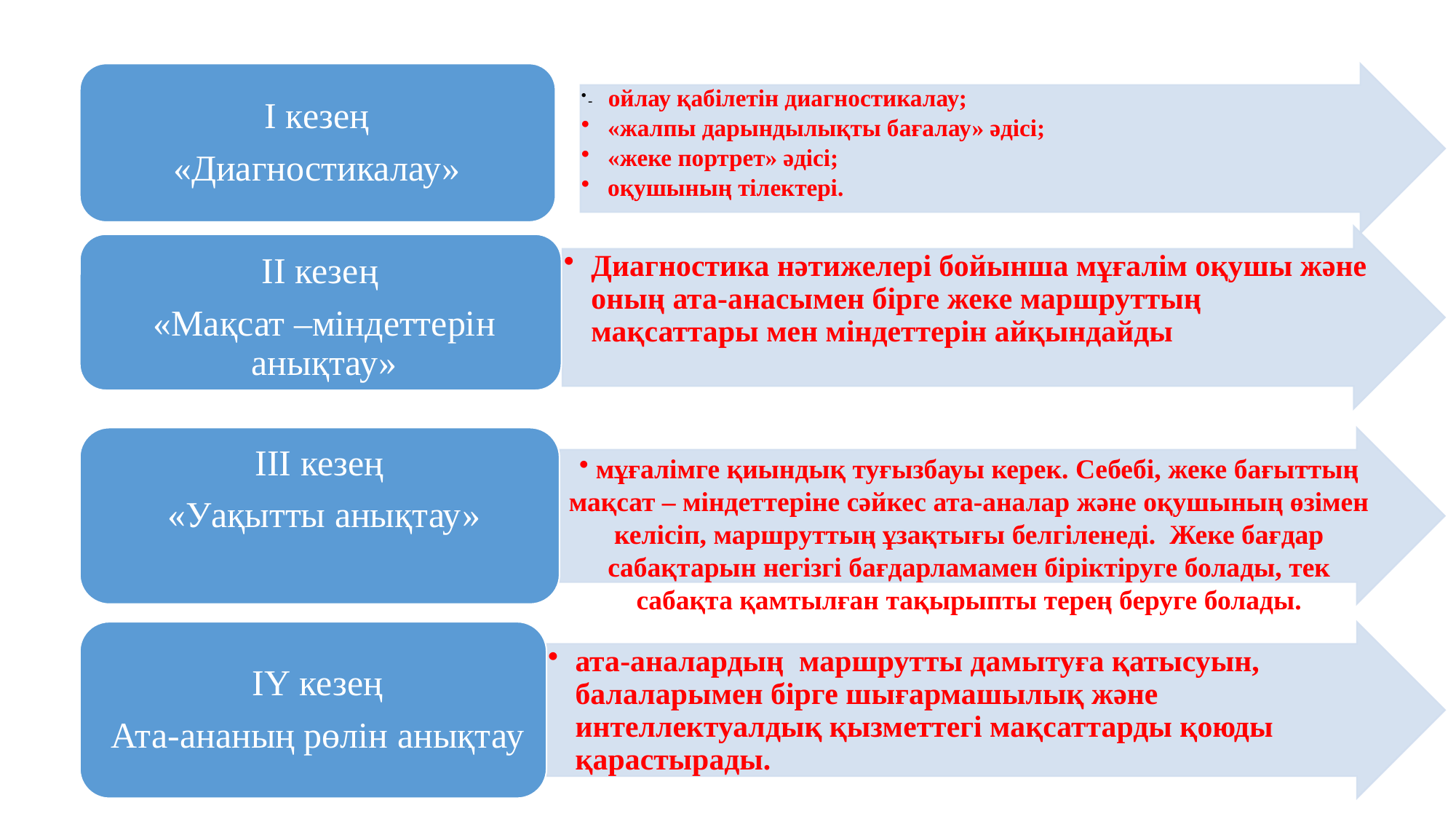

-    ойлау қабілетін диагностикалау;
 «жалпы дарындылықты бағалау» әдісі;
 «жеке портрет» әдісі;
 оқушының тілектері.

І кезең
«Диагностикалау»
Диагностика нәтижелері бойынша мұғалім оқушы және оның ата-анасымен бірге жеке маршруттың мақсаттары мен міндеттерін айқындайды

ІІ кезең
«Мақсат –міндеттерін анықтау»

 мұғалімге қиындық туғызбауы керек. Себебі, жеке бағыттың мақсат – міндеттеріне сәйкес ата-аналар және оқушының өзімен келісіп, маршруттың ұзақтығы белгіленеді.  Жеке бағдар сабақтарын негізгі бағдарламамен біріктіруге болады, тек сабақта қамтылған тақырыпты терең беруге болады.

ІІІ кезең
«Уақытты анықтау»

ата-аналардың  маршрутты дамытуға қатысуын, балаларымен бірге шығармашылық және интеллектуалдық қызметтегі мақсаттарды қоюды қарастырады.
ІҮ кезең
Ата-ананың рөлін анықтау